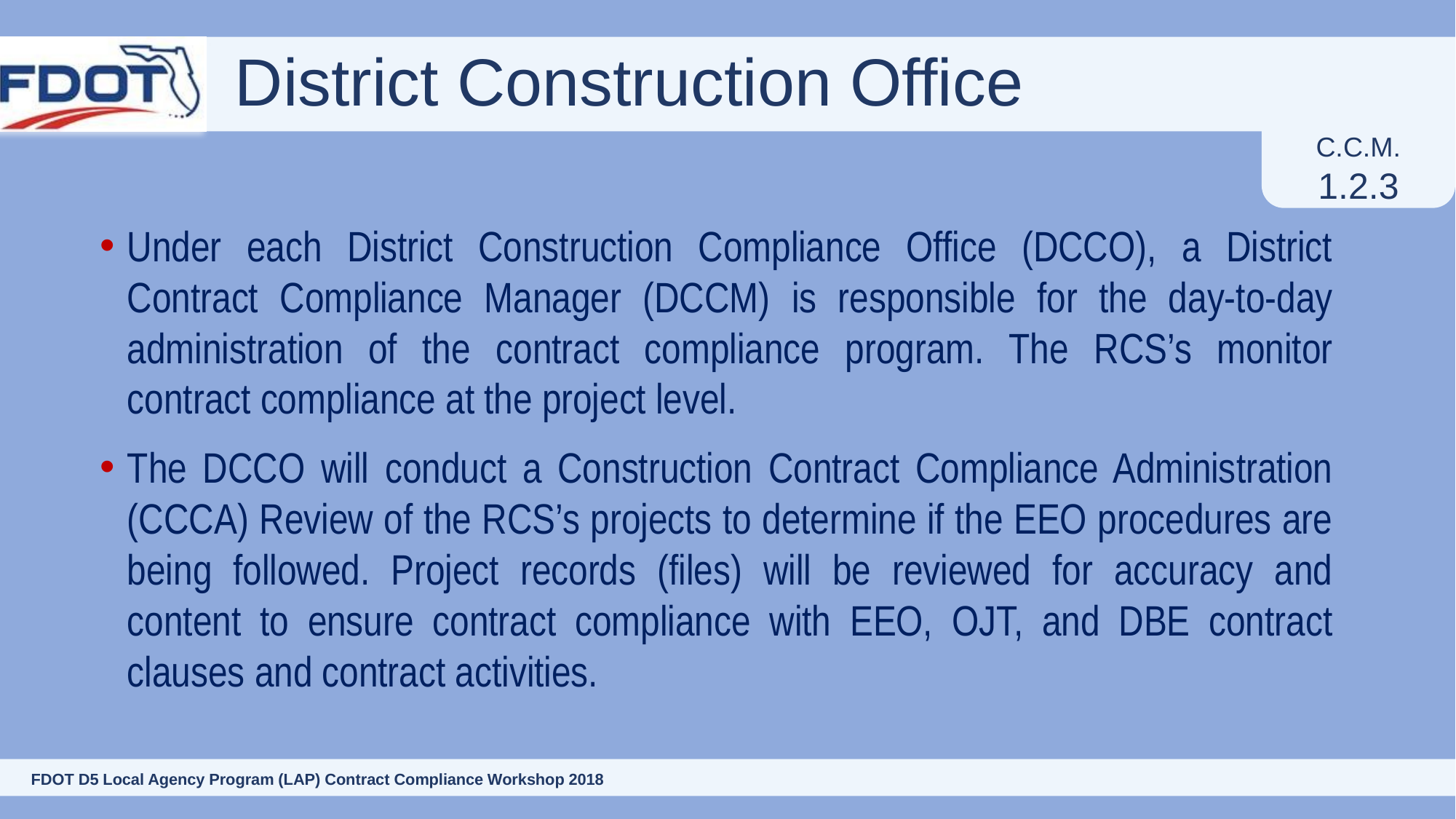

# District Construction Office

C.C.M.
1.2.3
Under each District Construction Compliance Office (DCCO), a District Contract Compliance Manager (DCCM) is responsible for the day-to-day administration of the contract compliance program. The RCS’s monitor contract compliance at the project level.
The DCCO will conduct a Construction Contract Compliance Administration (CCCA) Review of the RCS’s projects to determine if the EEO procedures are being followed. Project records (files) will be reviewed for accuracy and content to ensure contract compliance with EEO, OJT, and DBE contract clauses and contract activities.
14